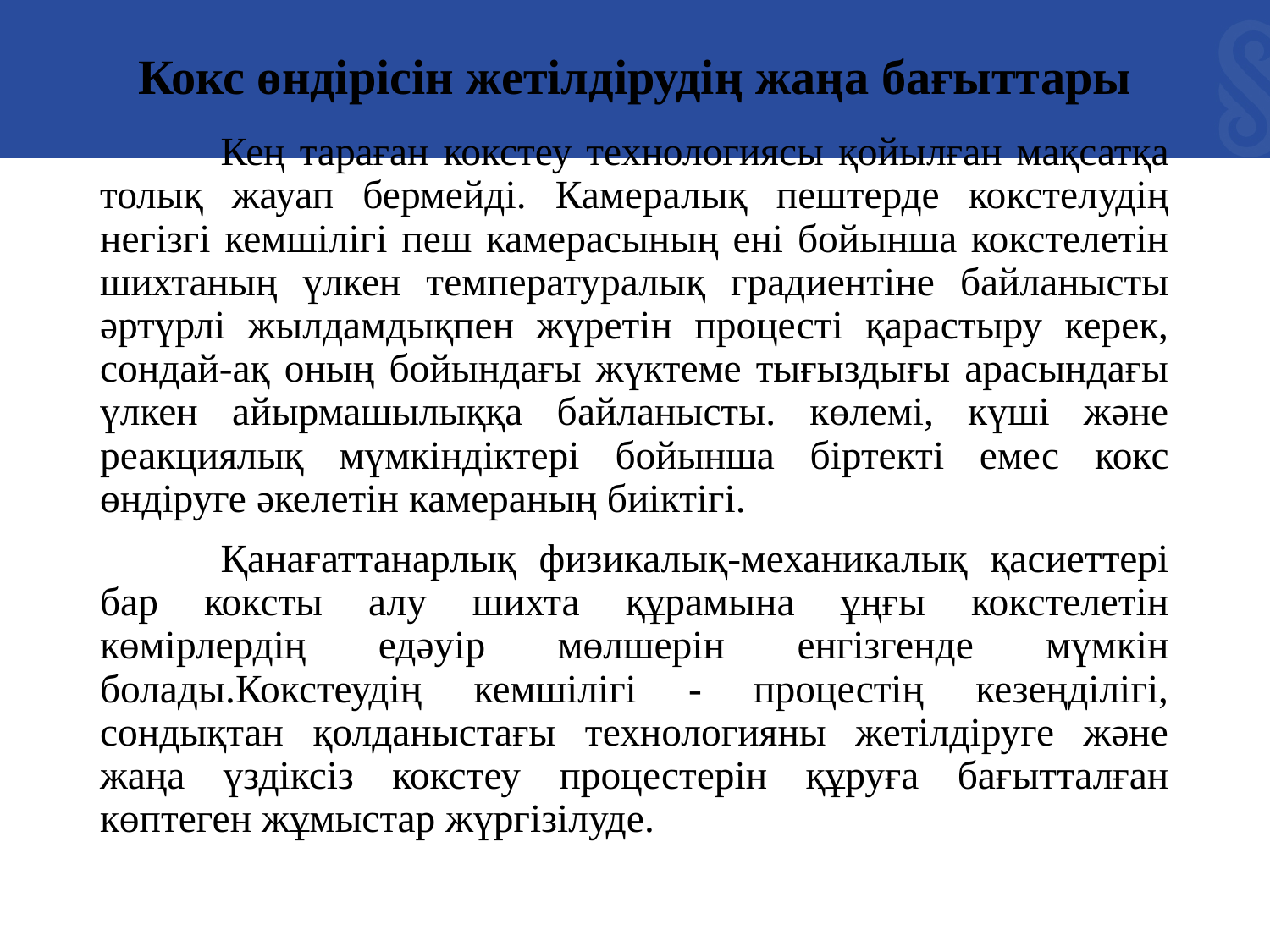

Кокс өндірісін жетілдірудің жаңа бағыттары
	Кең тараған кокстеу технологиясы қойылған мақсатқа толық жауап бермейді. Камералық пештерде кокстелудің негізгі кемшілігі пеш камерасының ені бойынша кокстелетін шихтаның үлкен температуралық градиентіне байланысты әртүрлі жылдамдықпен жүретін процесті қарастыру керек, сондай-ақ оның бойындағы жүктеме тығыздығы арасындағы үлкен айырмашылыққа байланысты. көлемі, күші және реакциялық мүмкіндіктері бойынша біртекті емес кокс өндіруге әкелетін камераның биіктігі.
	Қанағаттанарлық физикалық-механикалық қасиеттері бар коксты алу шихта құрамына ұңғы кокстелетін көмірлердің едәуір мөлшерін енгізгенде мүмкін болады.Кокстеудің кемшілігі - процестің кезеңділігі, сондықтан қолданыстағы технологияны жетілдіруге және жаңа үздіксіз кокстеу процестерін құруға бағытталған көптеген жұмыстар жүргізілуде.